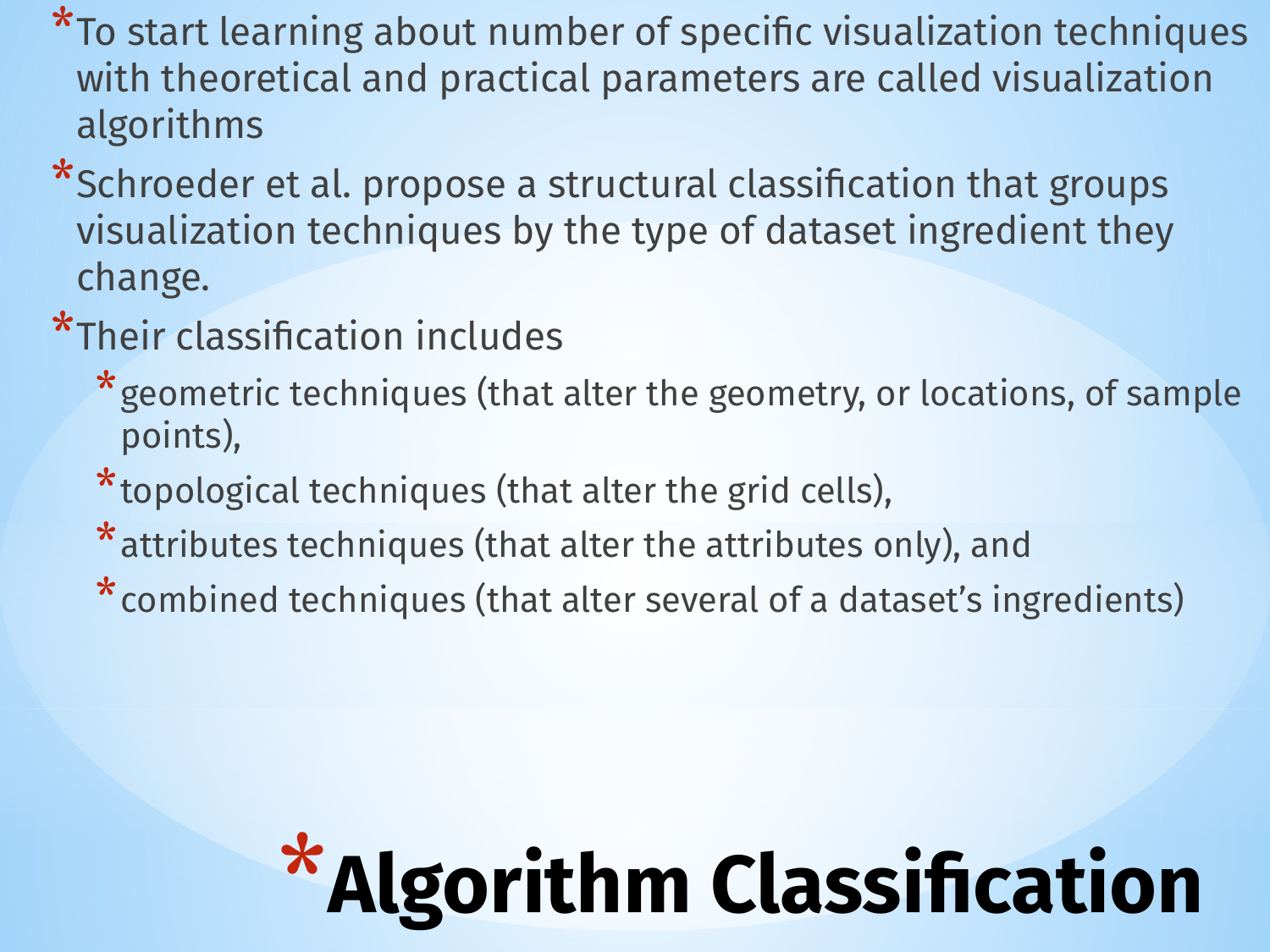

To start learning about number of specific visualization techniques with theoretical and practical parameters are called visualization algorithms
Schroeder et al. propose a structural classification that groups visualization techniques by the type of dataset ingredient they change.
Their classification includes
geometric techniques (that alter the geometry, or locations, of sample points),
topological techniques (that alter the grid cells),
attributes techniques (that alter the attributes only), and
combined techniques (that alter several of a dataset’s ingredients)
# Algorithm Classification